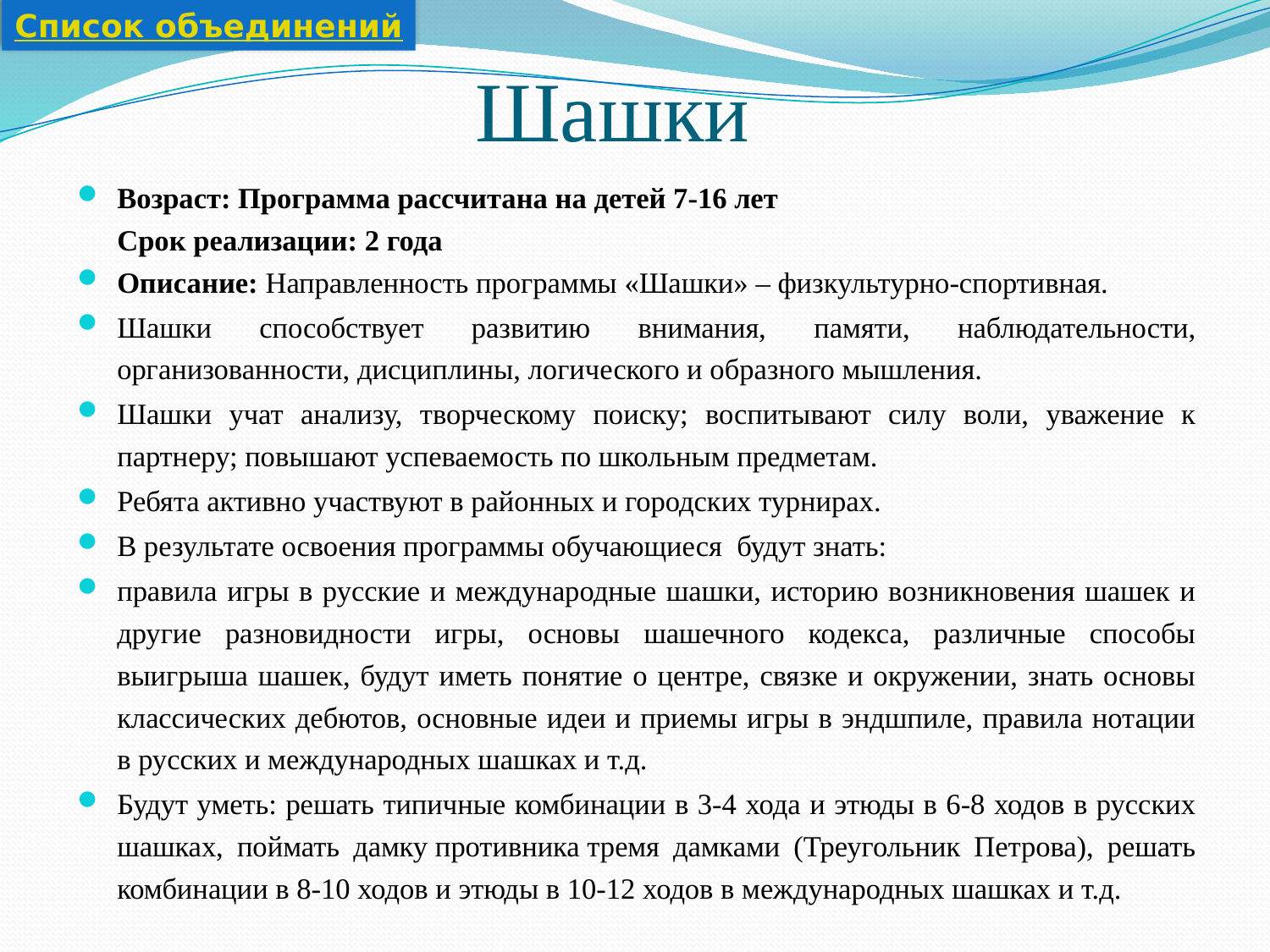

Список объединений
# Шашки
Возраст: Программа рассчитана на детей 7-16 лет
Срок реализации: 2 года
Описание: Направленность программы «Шашки» – физкультурно-спортивная.
Шашки способствует развитию внимания, памяти, наблюдательности, организованности, дисциплины, логического и образного мышления.
Шашки учат анализу, творческому поиску; воспитывают силу воли, уважение к партнеру; повышают успеваемость по школьным предметам.
Ребята активно участвуют в районных и городских турнирах.
В результате освоения программы обучающиеся  будут знать: ​
правила игры в русские и международные шашки, историю возникновения шашек и другие разновидности игры, основы шашечного кодекса, различные способы выигрыша шашек, будут иметь понятие о центре, связке и окружении, знать основы классических дебютов, основные идеи и приемы игры в эндшпиле, правила нотации в русских и международных шашках и т.д.
Будут уметь: решать типичные комбинации в 3-4 хода и этюды в 6-8 ходов в русских шашках, поймать дамку противника тремя дамками (Треугольник Петрова), решать комбинации в 8-10 ходов и этюды в 10-12 ходов в международных шашках и т.д.